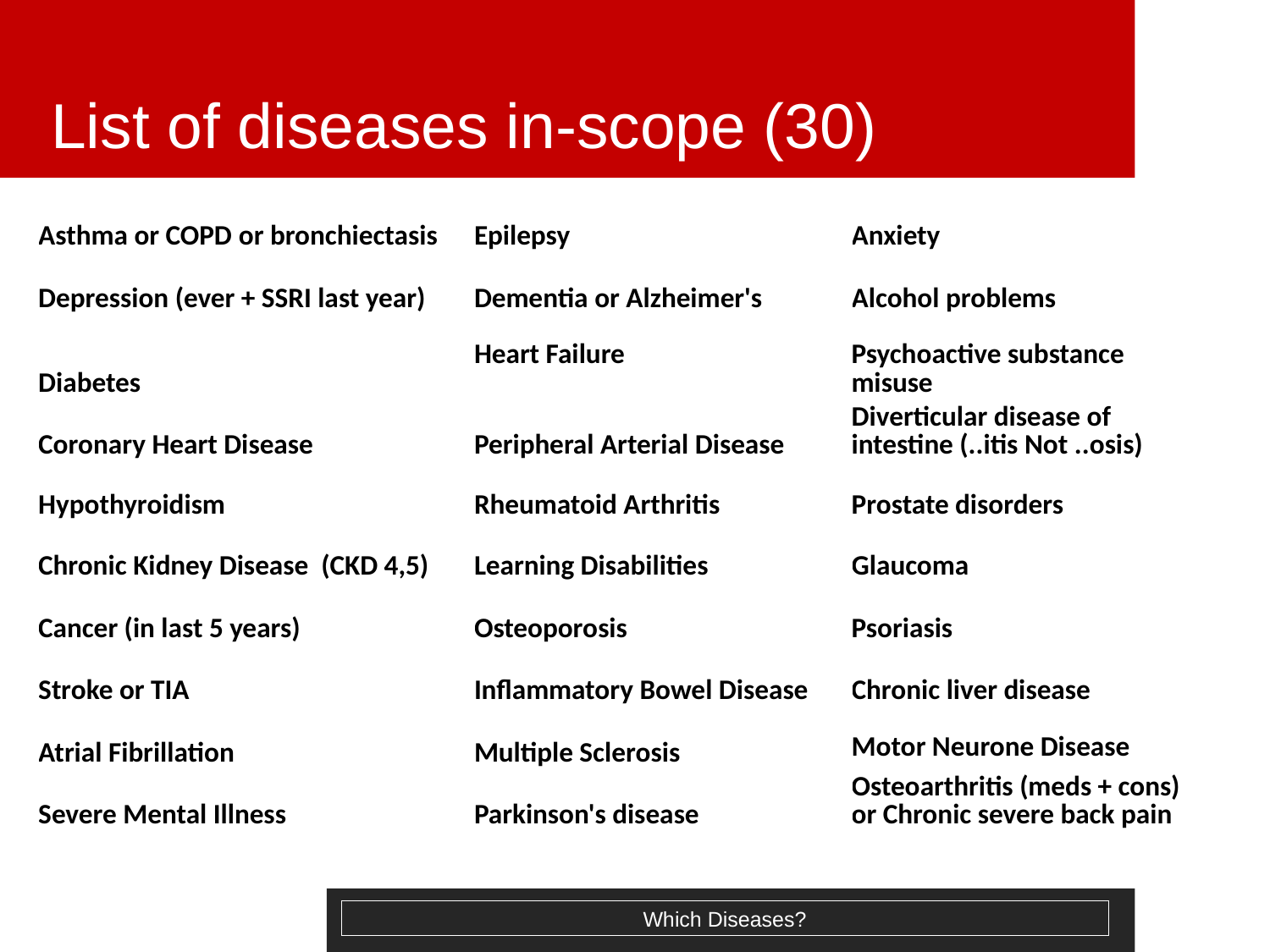

# List of diseases in-scope (30)
| Asthma or COPD or bronchiectasis | Epilepsy | Anxiety |
| --- | --- | --- |
| Depression (ever + SSRI last year) | Dementia or Alzheimer's | Alcohol problems |
| Diabetes | Heart Failure | Psychoactive substance misuse |
| Coronary Heart Disease | Peripheral Arterial Disease | Diverticular disease of intestine (..itis Not ..osis) |
| Hypothyroidism | Rheumatoid Arthritis | Prostate disorders |
| Chronic Kidney Disease (CKD 4,5) | Learning Disabilities | Glaucoma |
| Cancer (in last 5 years) | Osteoporosis | Psoriasis |
| Stroke or TIA | Inflammatory Bowel Disease | Chronic liver disease |
| Atrial Fibrillation | Multiple Sclerosis | Motor Neurone Disease |
| Severe Mental Illness | Parkinson's disease | Osteoarthritis (meds + cons) or Chronic severe back pain |

Which Diseases?